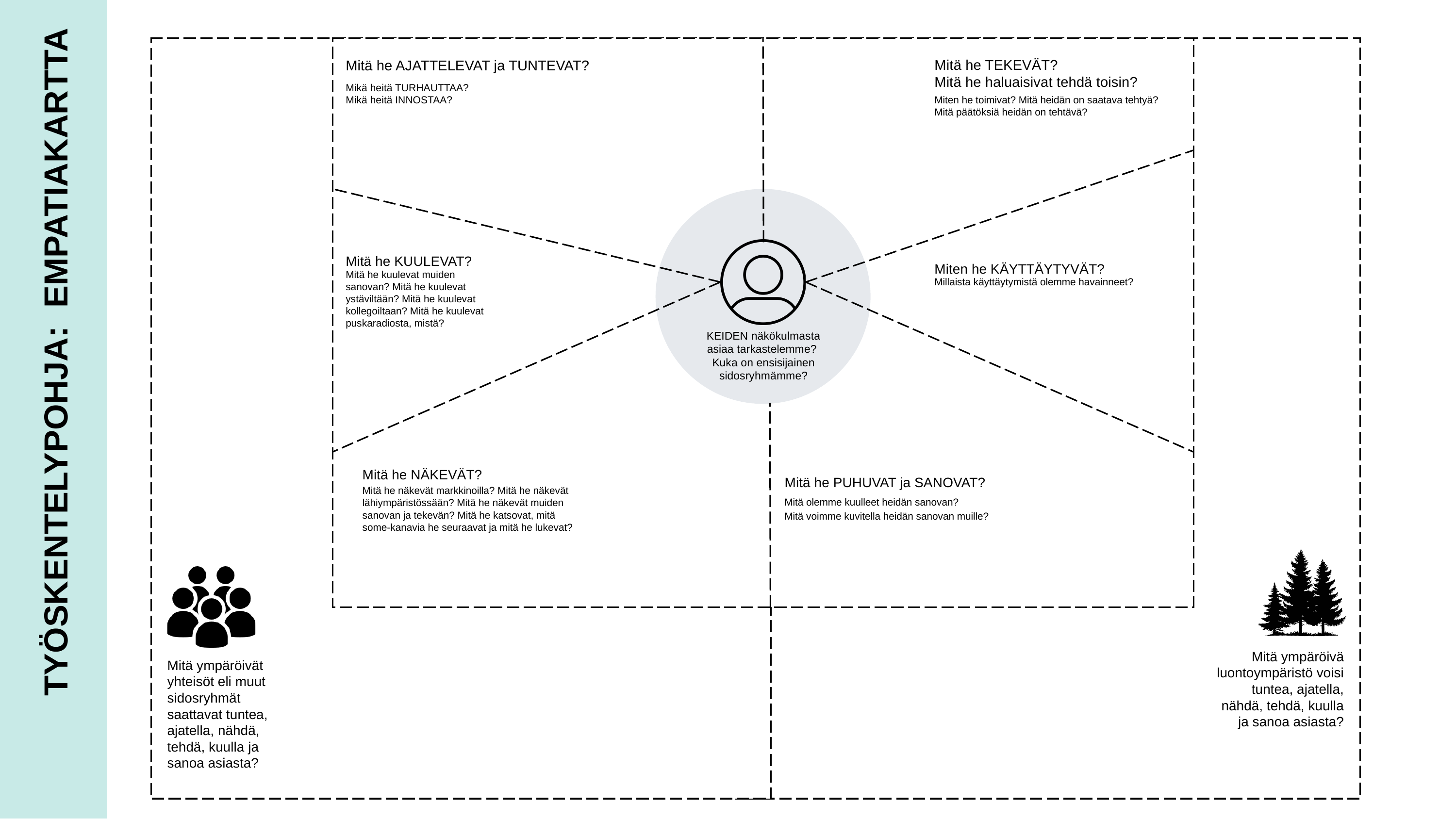

Mitä he AJATTELEVAT ja TUNTEVAT?
Mitä he TEKEVÄT?
Mitä he haluaisivat tehdä toisin?
Mikä heitä TURHAUTTAA?
Mikä heitä INNOSTAA?
Miten he toimivat? Mitä heidän on saatava tehtyä? Mitä päätöksiä heidän on tehtävä?

Mitä he KUULEVAT?
Miten he KÄYTTÄYTYVÄT?
Mitä he kuulevat muiden sanovan? Mitä he kuulevat ystäviltään? Mitä he kuulevat kollegoiltaan? Mitä he kuulevat puskaradiosta, mistä?
Millaista käyttäytymistä olemme havainneet?

KEIDEN näkökulmasta asiaa tarkastelemme?
Kuka on ensisijainen sidosryhmämme?
TYÖSKENTELYPOHJA:  EMPATIAKARTTA

Mitä he NÄKEVÄT?
Mitä he PUHUVAT ja SANOVAT?
Mitä he näkevät markkinoilla? Mitä he näkevät lähiympäristössään? Mitä he näkevät muiden sanovan ja tekevän? Mitä he katsovat, mitä some-kanavia he seuraavat ja mitä he lukevat?
Mitä olemme kuulleet heidän sanovan?
Mitä voimme kuvitella heidän sanovan muille?

Mitä ympäröivä luontoympäristö voisi tuntea, ajatella, nähdä, tehdä, kuulla ja sanoa asiasta?
Mitä ympäröivät yhteisöt eli muut sidosryhmät saattavat tuntea, ajatella, nähdä, tehdä, kuulla ja sanoa asiasta?